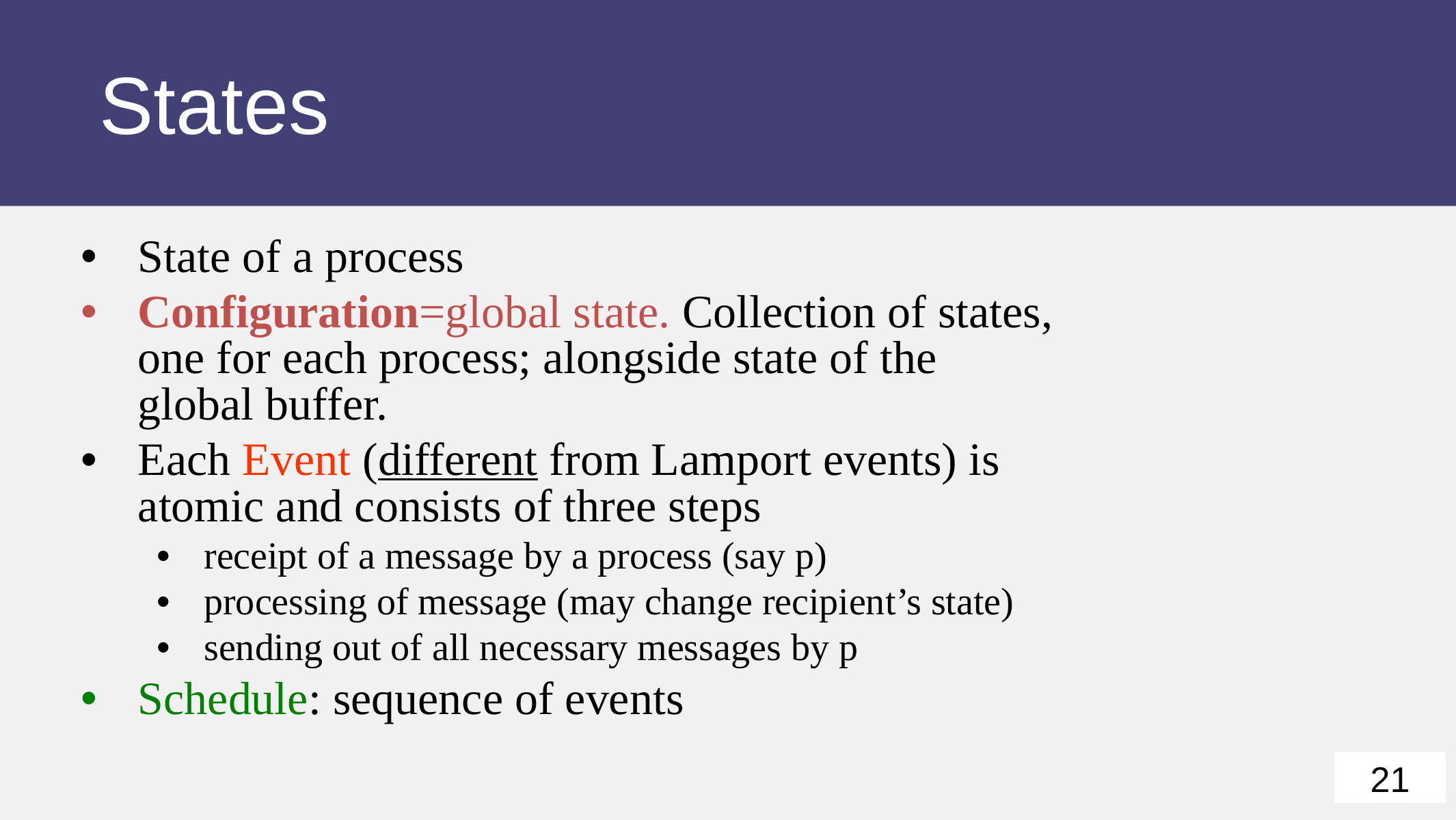

States
State of a process
Configuration=global state. Collection of states, one for each process; alongside state of the global buffer.
Each Event (different from Lamport events) is atomic and consists of three steps
receipt of a message by a process (say p)
processing of message (may change recipient’s state)
sending out of all necessary messages by p
Schedule: sequence of events
21